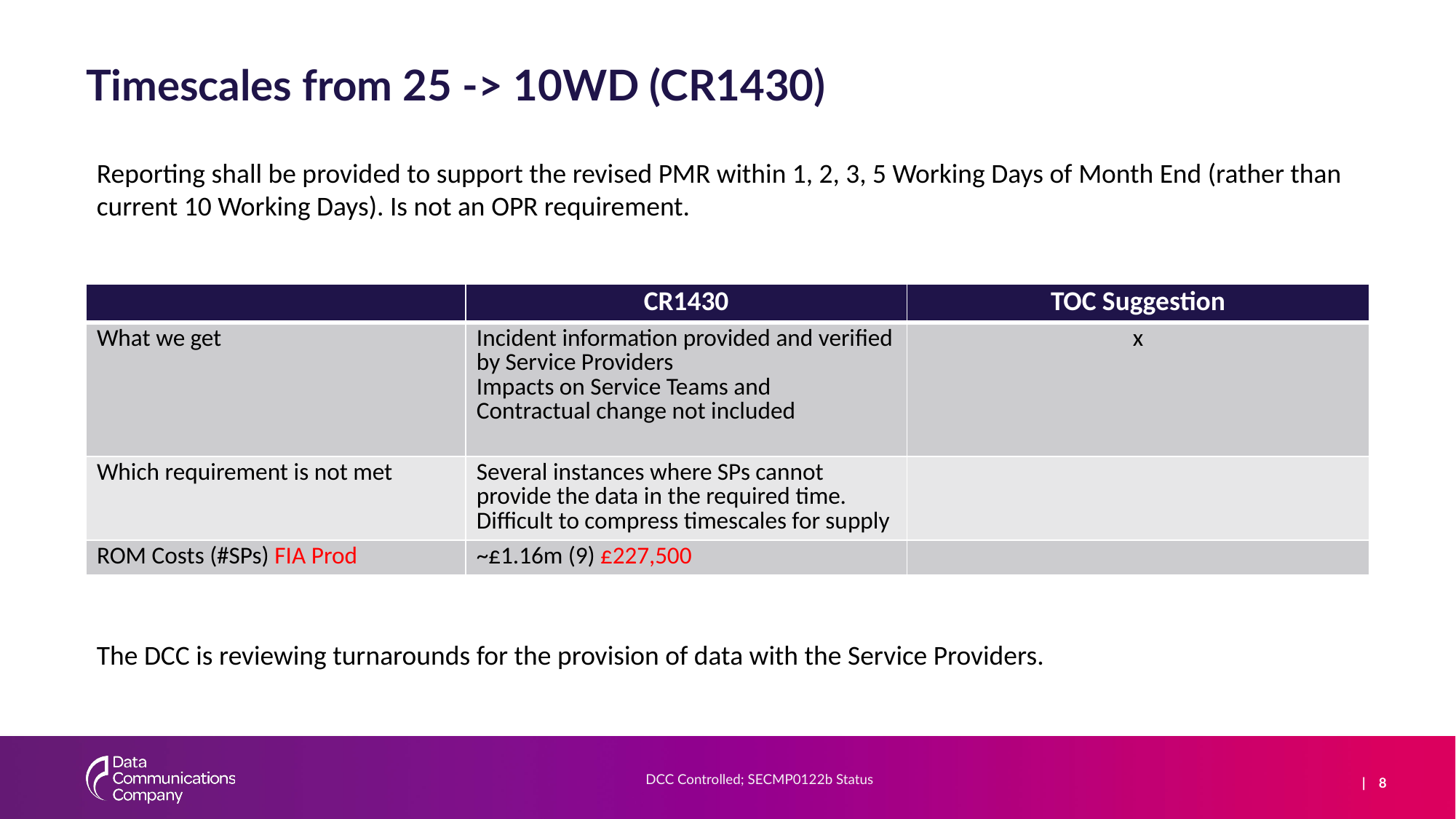

# Timescales from 25 -> 10WD (CR1430)

Reporting shall be provided to support the revised PMR within 1, 2, 3, 5 Working Days of Month End (rather than current 10 Working Days). Is not an OPR requirement.
|  | CR1430 | TOC Suggestion |
| --- | --- | --- |
| What we get | Incident information provided and verified by Service Providers Impacts on Service Teams and Contractual change not included | x |
| Which requirement is not met | Several instances where SPs cannot provide the data in the required time. Difficult to compress timescales for supply |  |
| ROM Costs (#SPs) FIA Prod | ~£1.16m (9) £227,500 |  |
The DCC is reviewing turnarounds for the provision of data with the Service Providers.
DCC Controlled; SECMP0122b Status